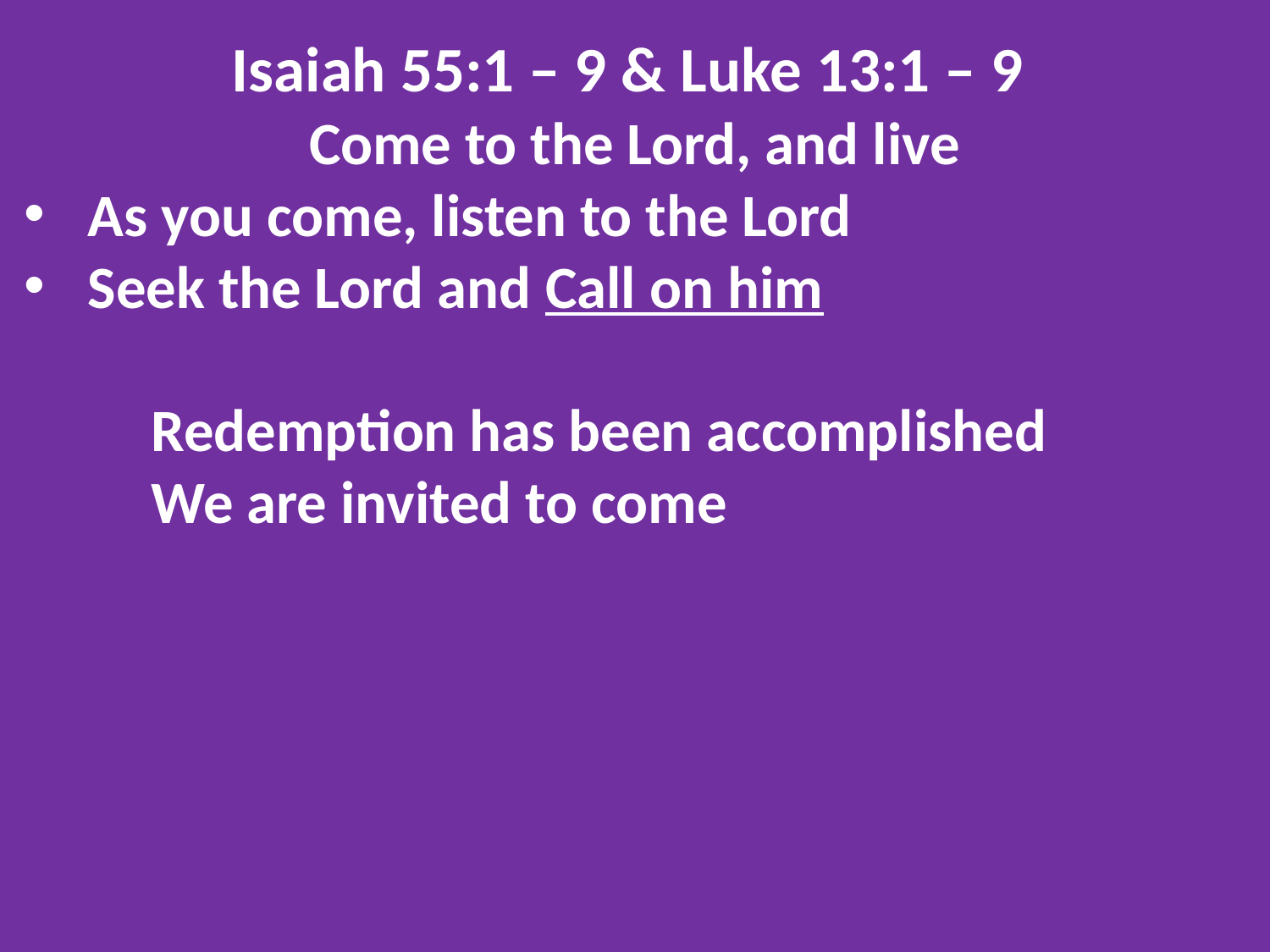

Isaiah 55:1 – 9 & Luke 13:1 – 9
Come to the Lord, and live
As you come, listen to the Lord
Seek the Lord and Call on him

	Redemption has been accomplished
	We are invited to come